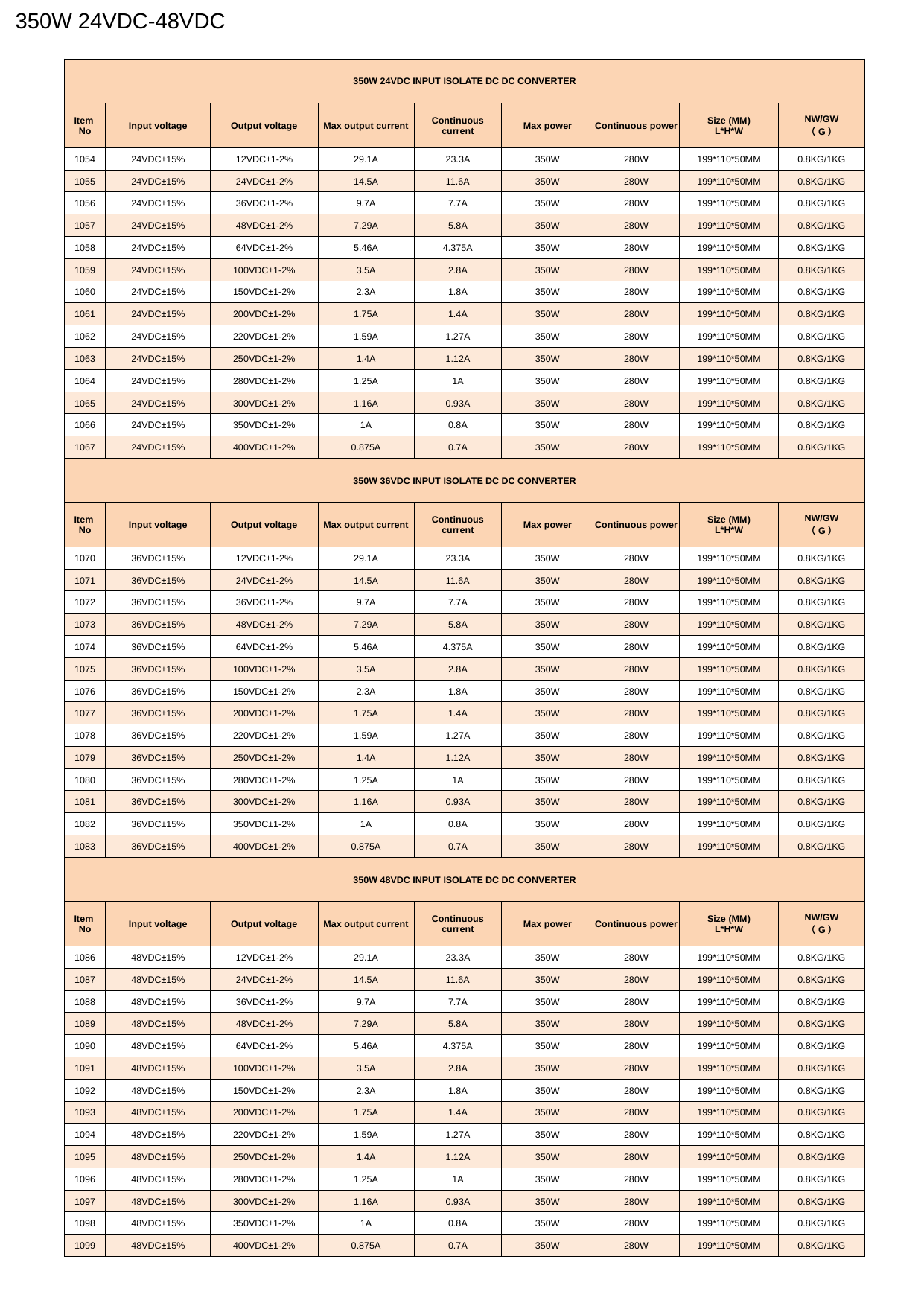

350W 24VDC-48VDC
| 350W 24VDC INPUT ISOLATE DC DC CONVERTER |  |  |  |  |  |  |  |  |
| --- | --- | --- | --- | --- | --- | --- | --- | --- |
| Item No | Input voltage | Output voltage | Max output current | Continuous current | Max power | Continuous power | Size (MM) L\*H\*W | NW/GW （G） |
| 1054 | 24VDC±15% | 12VDC±1-2% | 29.1A | 23.3A | 350W | 280W | 199\*110\*50MM | 0.8KG/1KG |
| 1055 | 24VDC±15% | 24VDC±1-2% | 14.5A | 11.6A | 350W | 280W | 199\*110\*50MM | 0.8KG/1KG |
| 1056 | 24VDC±15% | 36VDC±1-2% | 9.7A | 7.7A | 350W | 280W | 199\*110\*50MM | 0.8KG/1KG |
| 1057 | 24VDC±15% | 48VDC±1-2% | 7.29A | 5.8A | 350W | 280W | 199\*110\*50MM | 0.8KG/1KG |
| 1058 | 24VDC±15% | 64VDC±1-2% | 5.46A | 4.375A | 350W | 280W | 199\*110\*50MM | 0.8KG/1KG |
| 1059 | 24VDC±15% | 100VDC±1-2% | 3.5A | 2.8A | 350W | 280W | 199\*110\*50MM | 0.8KG/1KG |
| 1060 | 24VDC±15% | 150VDC±1-2% | 2.3A | 1.8A | 350W | 280W | 199\*110\*50MM | 0.8KG/1KG |
| 1061 | 24VDC±15% | 200VDC±1-2% | 1.75A | 1.4A | 350W | 280W | 199\*110\*50MM | 0.8KG/1KG |
| 1062 | 24VDC±15% | 220VDC±1-2% | 1.59A | 1.27A | 350W | 280W | 199\*110\*50MM | 0.8KG/1KG |
| 1063 | 24VDC±15% | 250VDC±1-2% | 1.4A | 1.12A | 350W | 280W | 199\*110\*50MM | 0.8KG/1KG |
| 1064 | 24VDC±15% | 280VDC±1-2% | 1.25A | 1A | 350W | 280W | 199\*110\*50MM | 0.8KG/1KG |
| 1065 | 24VDC±15% | 300VDC±1-2% | 1.16A | 0.93A | 350W | 280W | 199\*110\*50MM | 0.8KG/1KG |
| 1066 | 24VDC±15% | 350VDC±1-2% | 1A | 0.8A | 350W | 280W | 199\*110\*50MM | 0.8KG/1KG |
| 1067 | 24VDC±15% | 400VDC±1-2% | 0.875A | 0.7A | 350W | 280W | 199\*110\*50MM | 0.8KG/1KG |
| 350W 36VDC INPUT ISOLATE DC DC CONVERTER |  |  |  |  |  |  |  |  |
| Item No | Input voltage | Output voltage | Max output current | Continuous current | Max power | Continuous power | Size (MM) L\*H\*W | NW/GW （G） |
| 1070 | 36VDC±15% | 12VDC±1-2% | 29.1A | 23.3A | 350W | 280W | 199\*110\*50MM | 0.8KG/1KG |
| 1071 | 36VDC±15% | 24VDC±1-2% | 14.5A | 11.6A | 350W | 280W | 199\*110\*50MM | 0.8KG/1KG |
| 1072 | 36VDC±15% | 36VDC±1-2% | 9.7A | 7.7A | 350W | 280W | 199\*110\*50MM | 0.8KG/1KG |
| 1073 | 36VDC±15% | 48VDC±1-2% | 7.29A | 5.8A | 350W | 280W | 199\*110\*50MM | 0.8KG/1KG |
| 1074 | 36VDC±15% | 64VDC±1-2% | 5.46A | 4.375A | 350W | 280W | 199\*110\*50MM | 0.8KG/1KG |
| 1075 | 36VDC±15% | 100VDC±1-2% | 3.5A | 2.8A | 350W | 280W | 199\*110\*50MM | 0.8KG/1KG |
| 1076 | 36VDC±15% | 150VDC±1-2% | 2.3A | 1.8A | 350W | 280W | 199\*110\*50MM | 0.8KG/1KG |
| 1077 | 36VDC±15% | 200VDC±1-2% | 1.75A | 1.4A | 350W | 280W | 199\*110\*50MM | 0.8KG/1KG |
| 1078 | 36VDC±15% | 220VDC±1-2% | 1.59A | 1.27A | 350W | 280W | 199\*110\*50MM | 0.8KG/1KG |
| 1079 | 36VDC±15% | 250VDC±1-2% | 1.4A | 1.12A | 350W | 280W | 199\*110\*50MM | 0.8KG/1KG |
| 1080 | 36VDC±15% | 280VDC±1-2% | 1.25A | 1A | 350W | 280W | 199\*110\*50MM | 0.8KG/1KG |
| 1081 | 36VDC±15% | 300VDC±1-2% | 1.16A | 0.93A | 350W | 280W | 199\*110\*50MM | 0.8KG/1KG |
| 1082 | 36VDC±15% | 350VDC±1-2% | 1A | 0.8A | 350W | 280W | 199\*110\*50MM | 0.8KG/1KG |
| 1083 | 36VDC±15% | 400VDC±1-2% | 0.875A | 0.7A | 350W | 280W | 199\*110\*50MM | 0.8KG/1KG |
| 350W 48VDC INPUT ISOLATE DC DC CONVERTER |  |  |  |  |  |  |  |  |
| Item No | Input voltage | Output voltage | Max output current | Continuous current | Max power | Continuous power | Size (MM) L\*H\*W | NW/GW （G） |
| 1086 | 48VDC±15% | 12VDC±1-2% | 29.1A | 23.3A | 350W | 280W | 199\*110\*50MM | 0.8KG/1KG |
| 1087 | 48VDC±15% | 24VDC±1-2% | 14.5A | 11.6A | 350W | 280W | 199\*110\*50MM | 0.8KG/1KG |
| 1088 | 48VDC±15% | 36VDC±1-2% | 9.7A | 7.7A | 350W | 280W | 199\*110\*50MM | 0.8KG/1KG |
| 1089 | 48VDC±15% | 48VDC±1-2% | 7.29A | 5.8A | 350W | 280W | 199\*110\*50MM | 0.8KG/1KG |
| 1090 | 48VDC±15% | 64VDC±1-2% | 5.46A | 4.375A | 350W | 280W | 199\*110\*50MM | 0.8KG/1KG |
| 1091 | 48VDC±15% | 100VDC±1-2% | 3.5A | 2.8A | 350W | 280W | 199\*110\*50MM | 0.8KG/1KG |
| 1092 | 48VDC±15% | 150VDC±1-2% | 2.3A | 1.8A | 350W | 280W | 199\*110\*50MM | 0.8KG/1KG |
| 1093 | 48VDC±15% | 200VDC±1-2% | 1.75A | 1.4A | 350W | 280W | 199\*110\*50MM | 0.8KG/1KG |
| 1094 | 48VDC±15% | 220VDC±1-2% | 1.59A | 1.27A | 350W | 280W | 199\*110\*50MM | 0.8KG/1KG |
| 1095 | 48VDC±15% | 250VDC±1-2% | 1.4A | 1.12A | 350W | 280W | 199\*110\*50MM | 0.8KG/1KG |
| 1096 | 48VDC±15% | 280VDC±1-2% | 1.25A | 1A | 350W | 280W | 199\*110\*50MM | 0.8KG/1KG |
| 1097 | 48VDC±15% | 300VDC±1-2% | 1.16A | 0.93A | 350W | 280W | 199\*110\*50MM | 0.8KG/1KG |
| 1098 | 48VDC±15% | 350VDC±1-2% | 1A | 0.8A | 350W | 280W | 199\*110\*50MM | 0.8KG/1KG |
| 1099 | 48VDC±15% | 400VDC±1-2% | 0.875A | 0.7A | 350W | 280W | 199\*110\*50MM | 0.8KG/1KG |
34